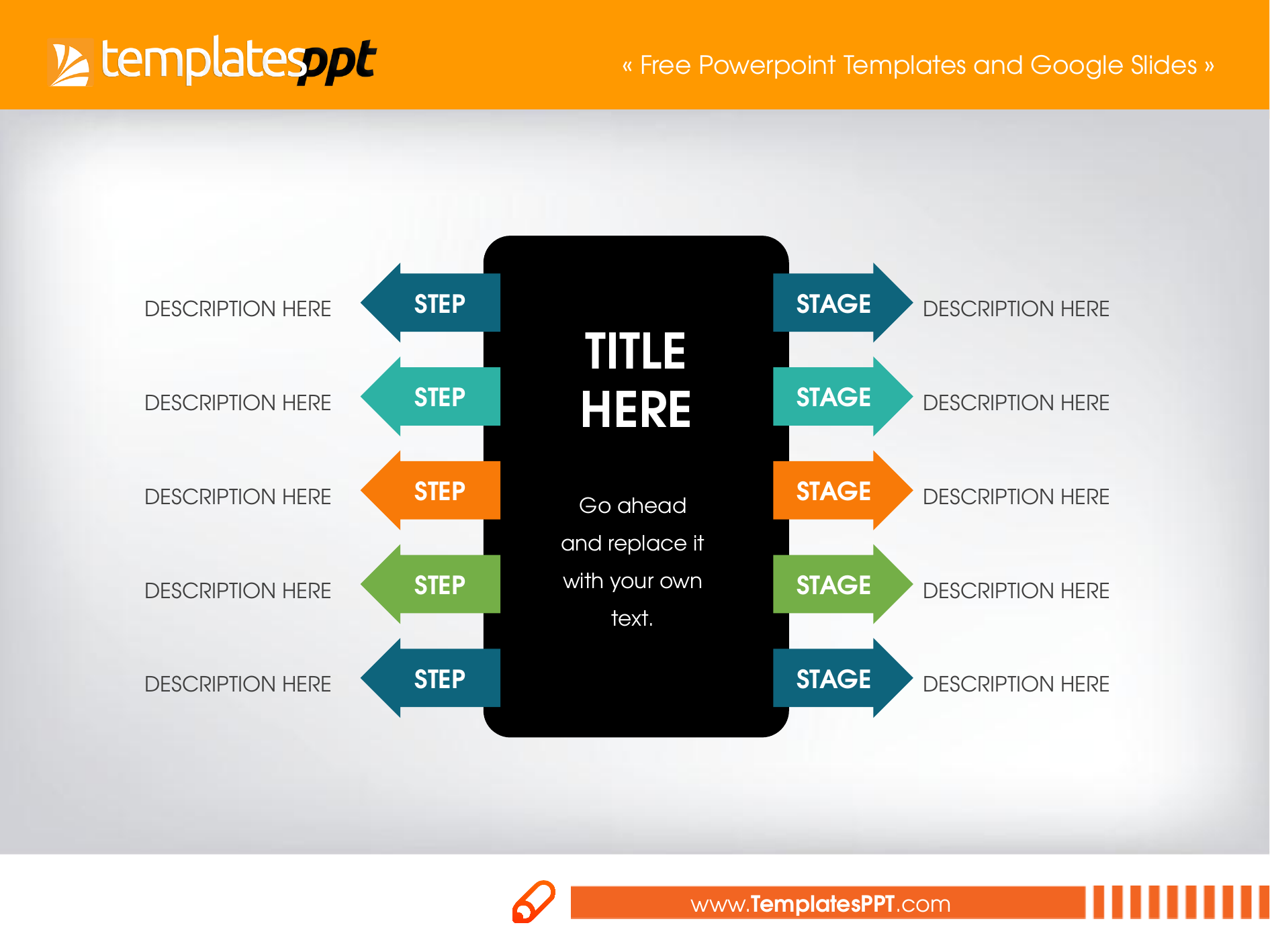

STEP
STAGE
DESCRIPTION HERE
DESCRIPTION HERE
TITLE
HERE

STEP
STAGE
DESCRIPTION HERE
DESCRIPTION HERE

STEP
STAGE
DESCRIPTION HERE
DESCRIPTION HERE
Go ahead and replace it with your own text.

STEP
STAGE
DESCRIPTION HERE
DESCRIPTION HERE

STEP
STAGE
DESCRIPTION HERE
DESCRIPTION HERE